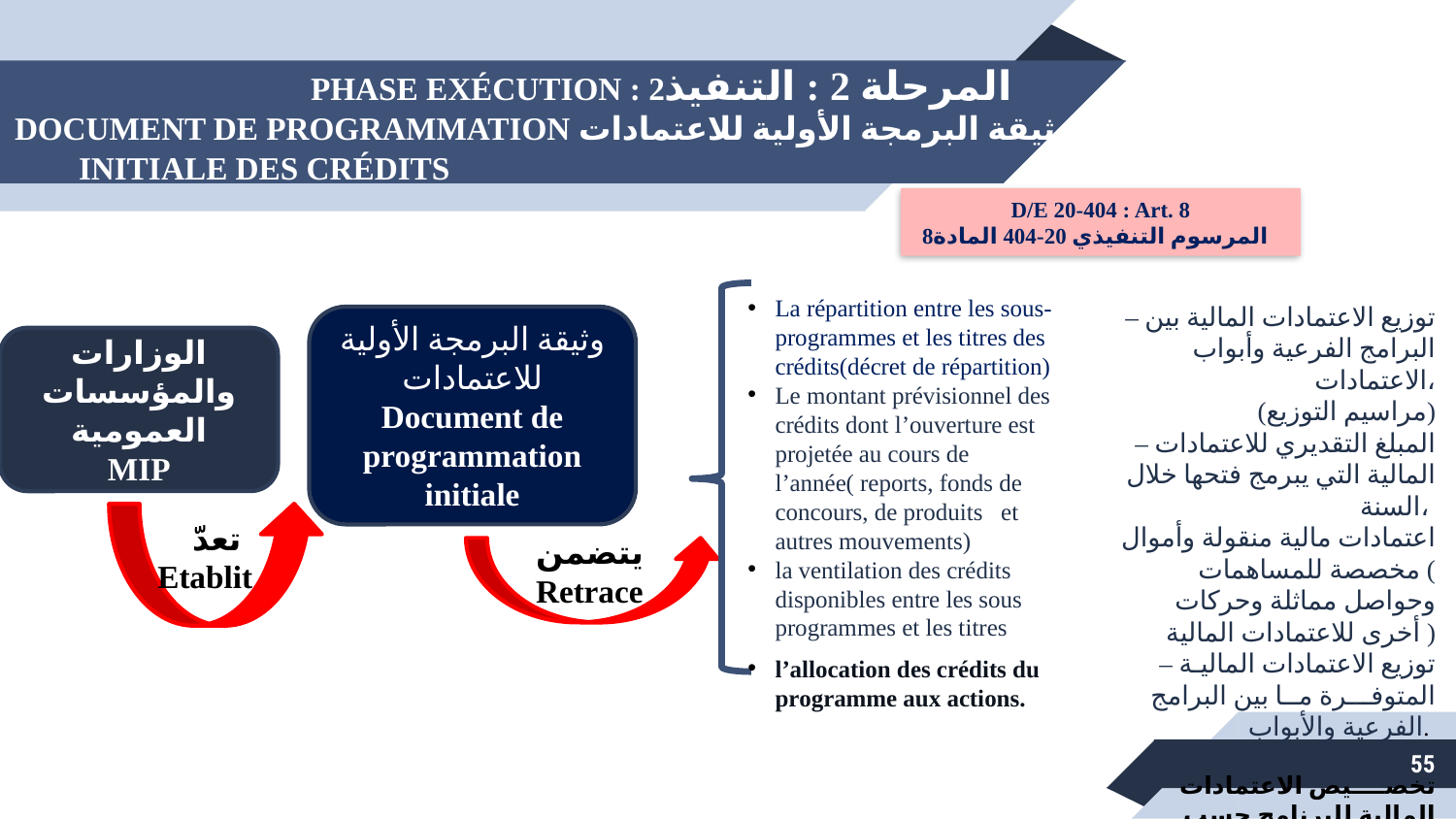

# المرحلة 2 : التنفيذ2 : PHASE EXÉCUTION وثيقة البرمجة الأولية للاعتمادات DOCUMENT DE PROGRAMMATION         INITIALE DES CRÉDITS
D/E 20-404 : Art. 8
8المرسوم التنفيذي 20-404 المادة

La répartition entre les sous-programmes et les titres des crédits(décret de répartition)
Le montant prévisionnel des crédits dont l’ouverture est projetée au cours de l’année( reports, fonds de concours, de produits   et autres mouvements)
la ventilation des crédits disponibles entre les sous programmes et les titres
l’allocation des crédits du programme aux actions.

– توزيع الاعتمادات المالية بين البرامج الفرعية وأبواب الاعتمادات،
 (مراسيم التوزيع)
– المبلغ التقديري للاعتمادات المالية التي يبرمج فتحها خلال السنة،
اعتمادات مالية منقولة وأموال ) مخصصة للمساهمات وحواصل مماثلة وحركات أخرى للاعتمادات المالية )
– توزيع الاعتمادات الماليـة المتوفـــرة مــا بين البرامج الفرعية والأبواب.

تخصــــيص الاعتمادات المالية للبرنامج حسب الأنشطة
وثيقة البرمجة الأولية للاعتمادات
Document de programmation initiale
الوزارات والمؤسسات العمومية
MIP

تعدّ
Etablit
يتضمن
Retrace
55